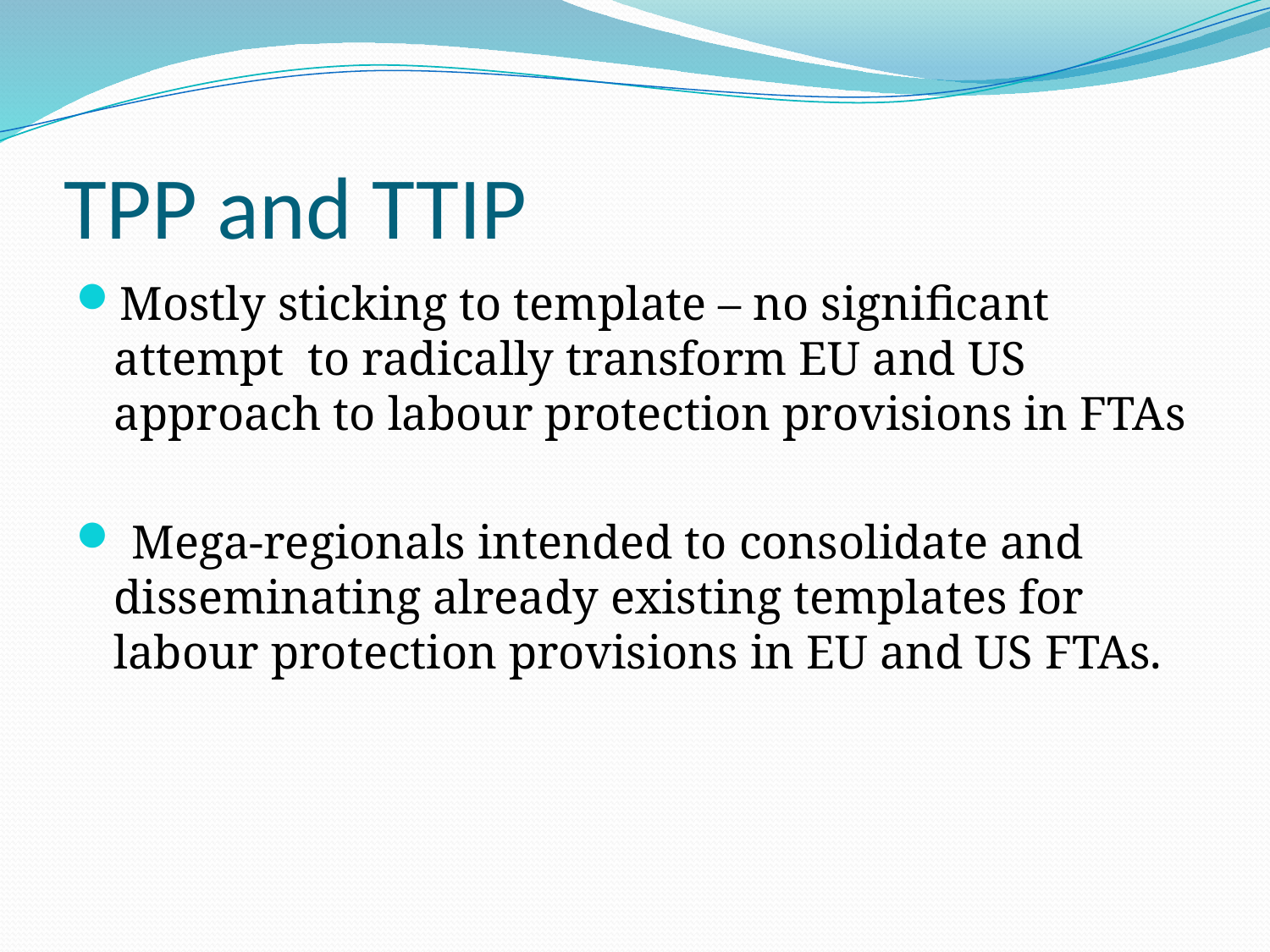

# TPP and TTIP
Mostly sticking to template – no significant attempt  to radically transform EU and US approach to labour protection provisions in FTAs

 Mega-regionals intended to consolidate and disseminating already existing templates for labour protection provisions in EU and US FTAs.